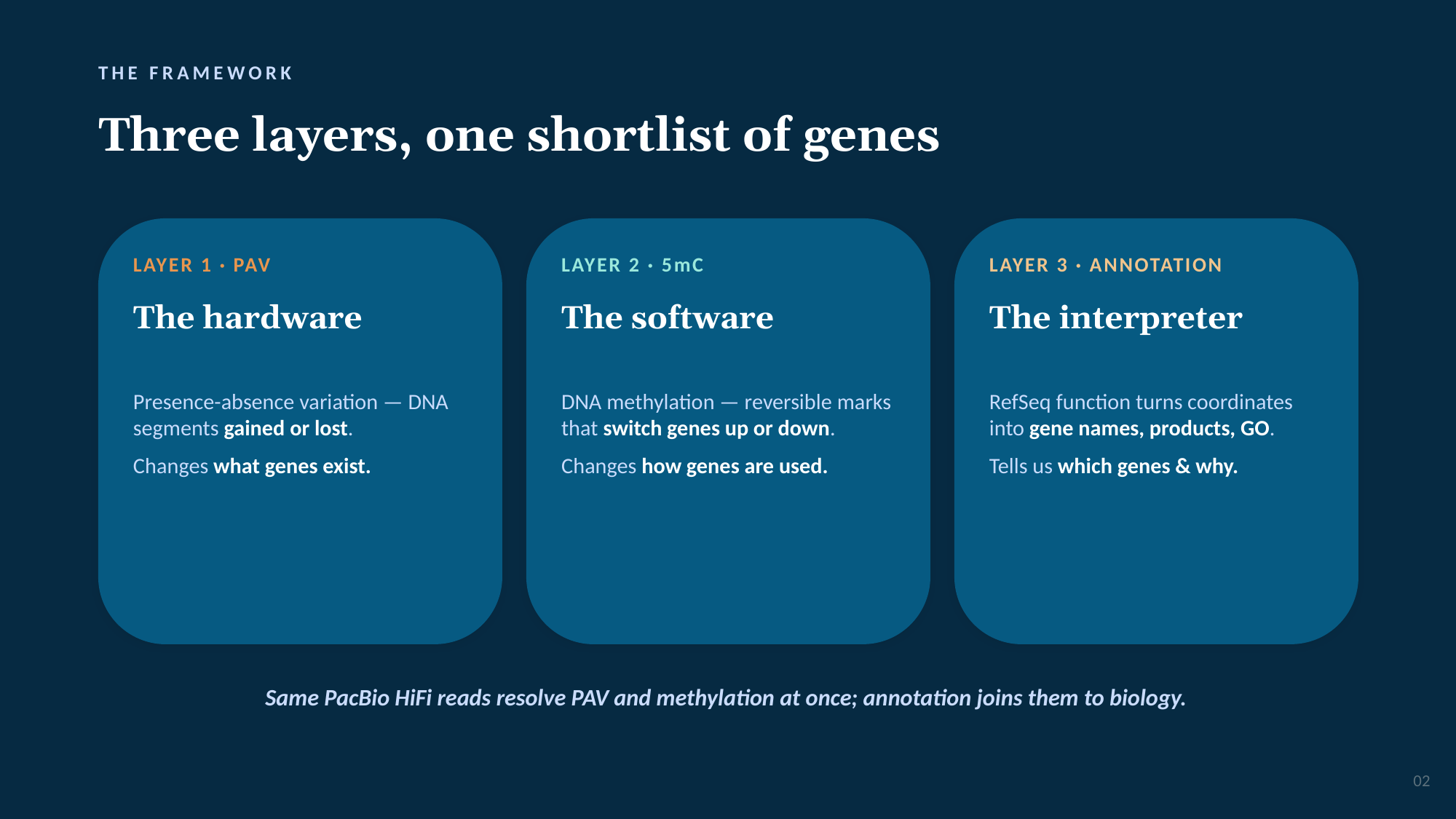

THE FRAMEWORK
Three layers, one shortlist of genes

LAYER 1 · PAV
LAYER 2 · 5mC
LAYER 3 · ANNOTATION
The hardware
The software
The interpreter
Presence-absence variation — DNA segments gained or lost.

Changes what genes exist.
DNA methylation — reversible marks that switch genes up or down.

Changes how genes are used.
RefSeq function turns coordinates into gene names, products, GO.

Tells us which genes & why.
Same PacBio HiFi reads resolve PAV and methylation at once; annotation joins them to biology.
02